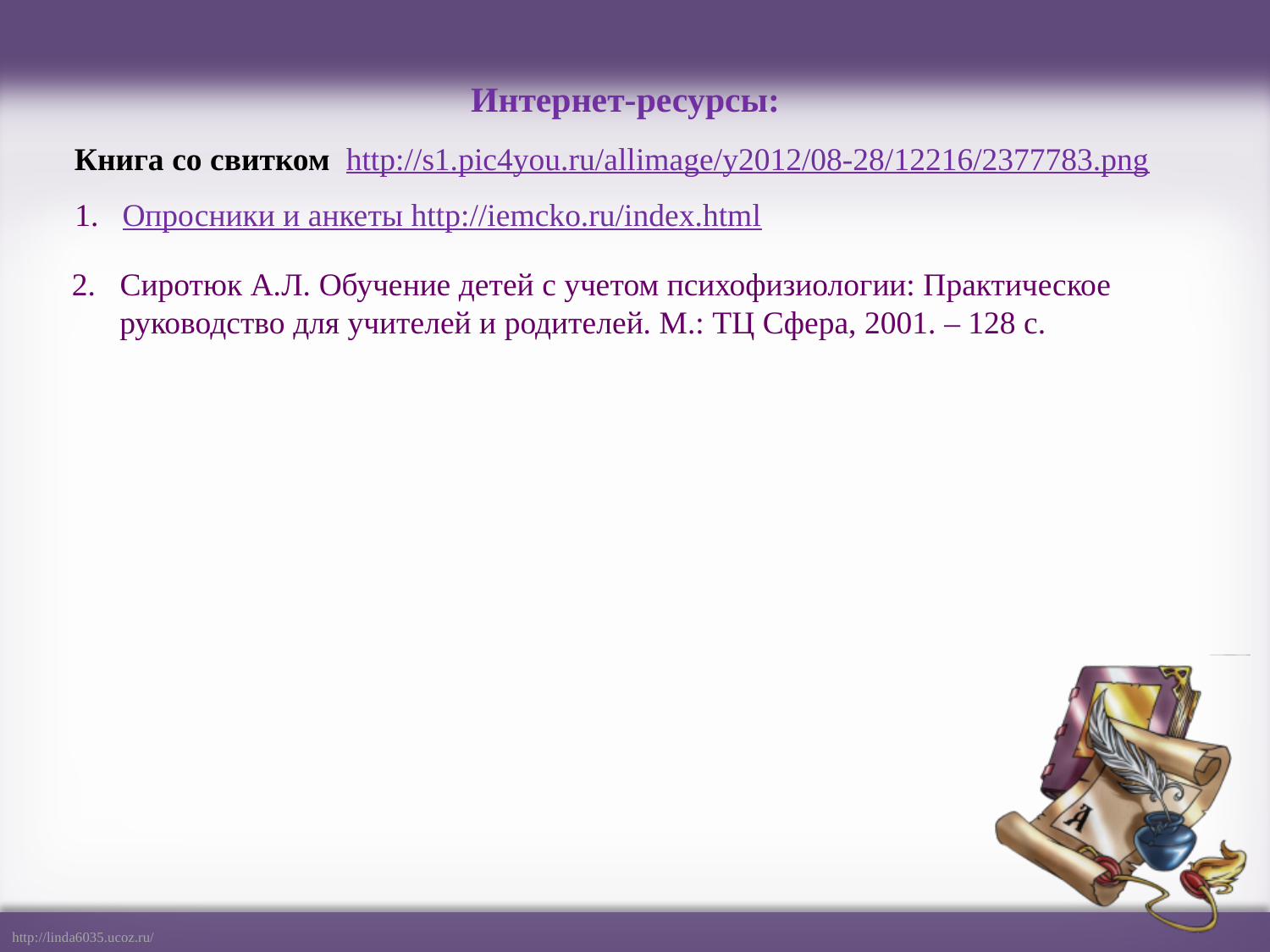

Интернет-ресурсы:
    Книга со свитком  http://s1.pic4you.ru/allimage/y2012/08-28/12216/2377783.png

Опросники и анкеты http://iemcko.ru/index.html
2.   Сиротюк А.Л. Обучение детей с учетом психофизиологии: Практическое руководство для учителей и родителей. М.: ТЦ Сфера, 2001. – 128 с.